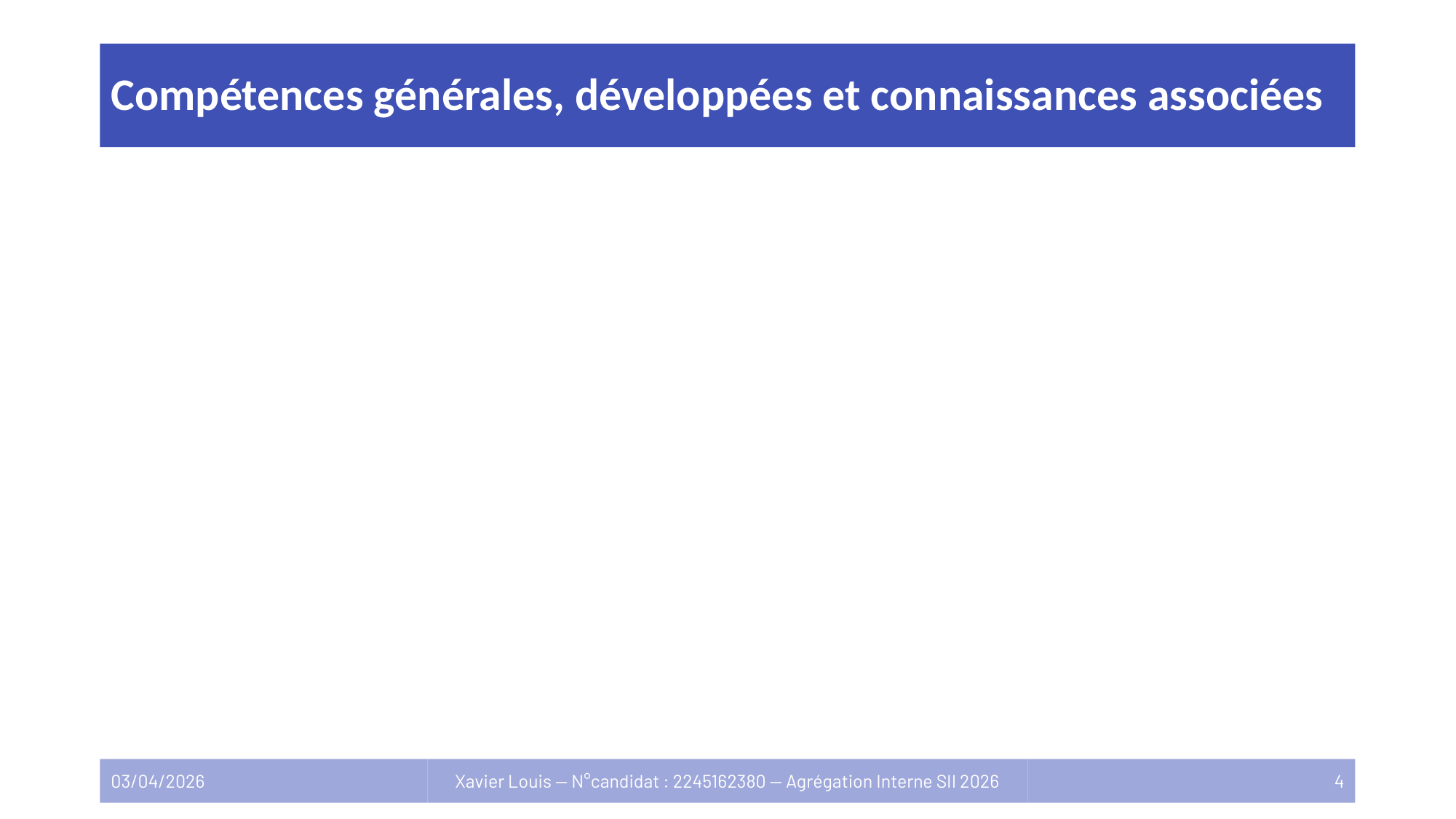

# Compétences générales, développées et connaissances associées

03/04/2026
Xavier Louis — N°candidat : 2245162380 — Agrégation Interne SII 2026
4